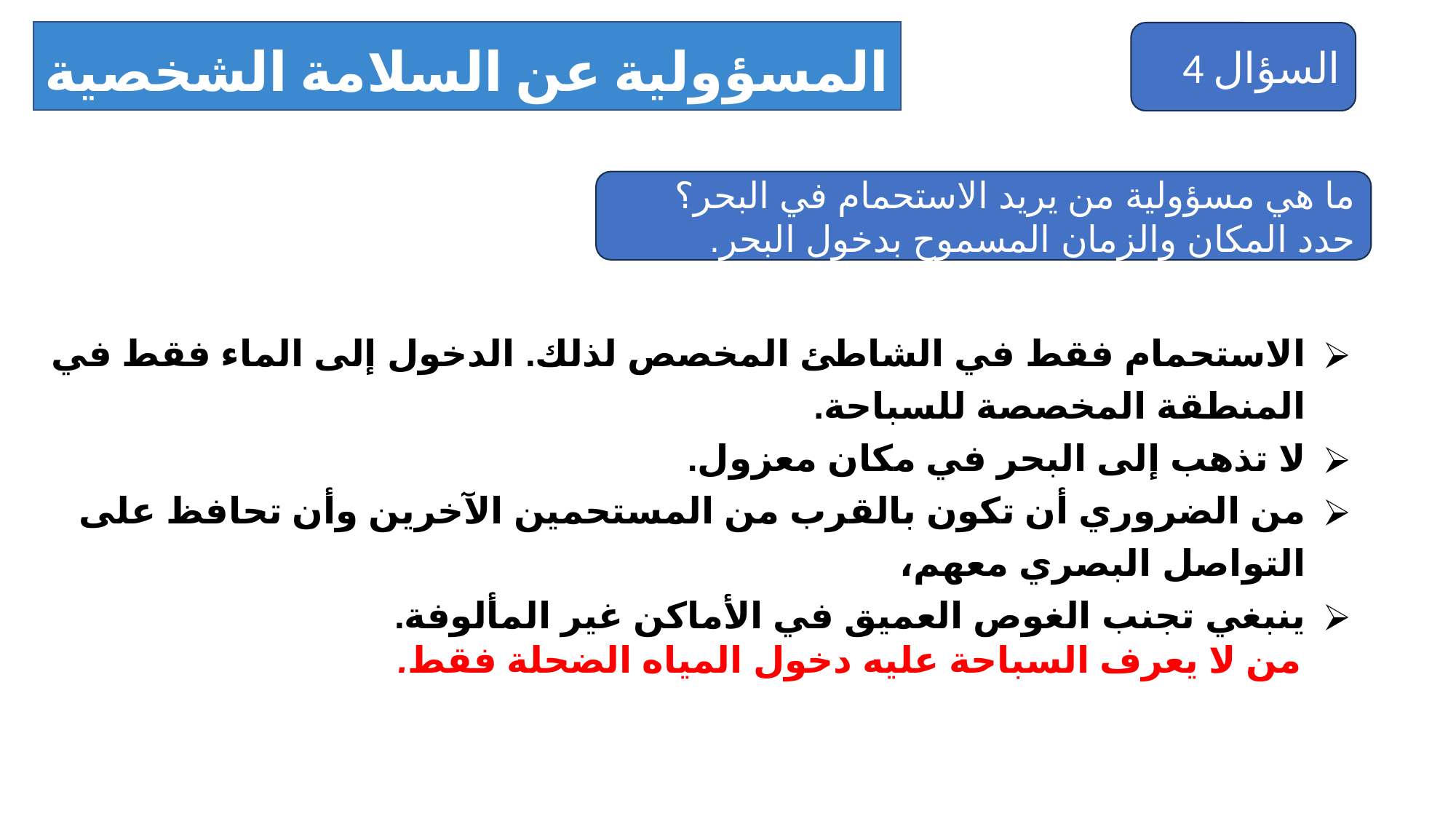

المسؤولية عن السلامة الشخصية والمتبادلة
السؤال 4
ما هي مسؤولية من يريد الاستحمام في البحر؟
حدد المكان والزمان المسموح بدخول البحر.
الاستحمام فقط في الشاطئ المخصص لذلك. الدخول إلى الماء فقط في المنطقة المخصصة للسباحة.
لا تذهب إلى البحر في مكان معزول.
من الضروري أن تكون بالقرب من المستحمين الآخرين وأن تحافظ على التواصل البصري معهم،
ينبغي تجنب الغوص العميق في الأماكن غير المألوفة.
 من لا يعرف السباحة عليه دخول المياه الضحلة فقط.